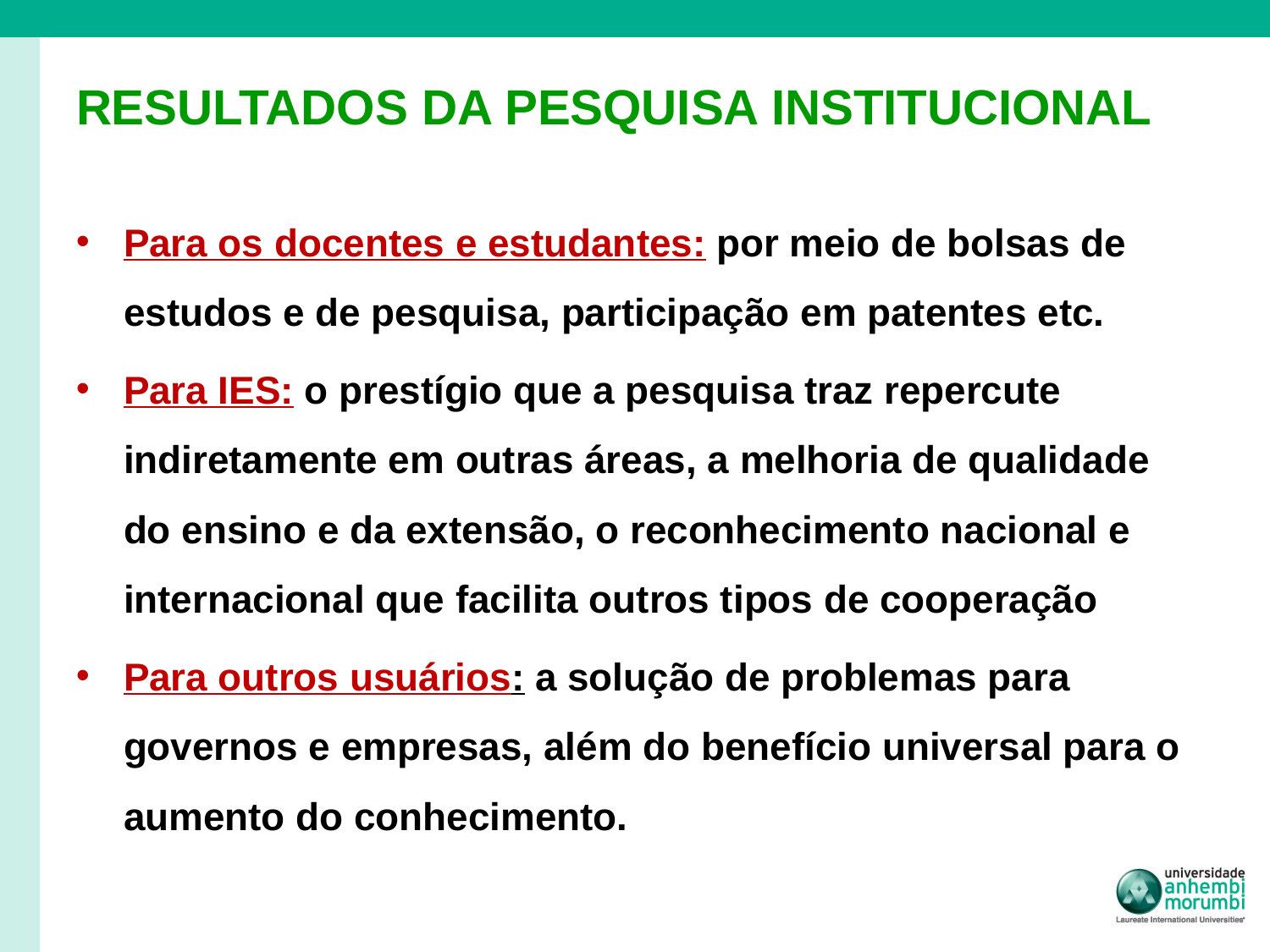

# RESULTADOS DA PESQUISA INSTITUCIONAL
Para os docentes e estudantes: por meio de bolsas de estudos e de pesquisa, participação em patentes etc.
Para IES: o prestígio que a pesquisa traz repercute indiretamente em outras áreas, a melhoria de qualidade do ensino e da extensão, o reconhecimento nacional e internacional que facilita outros tipos de cooperação
Para outros usuários: a solução de problemas para governos e empresas, além do benefício universal para o aumento do conhecimento.